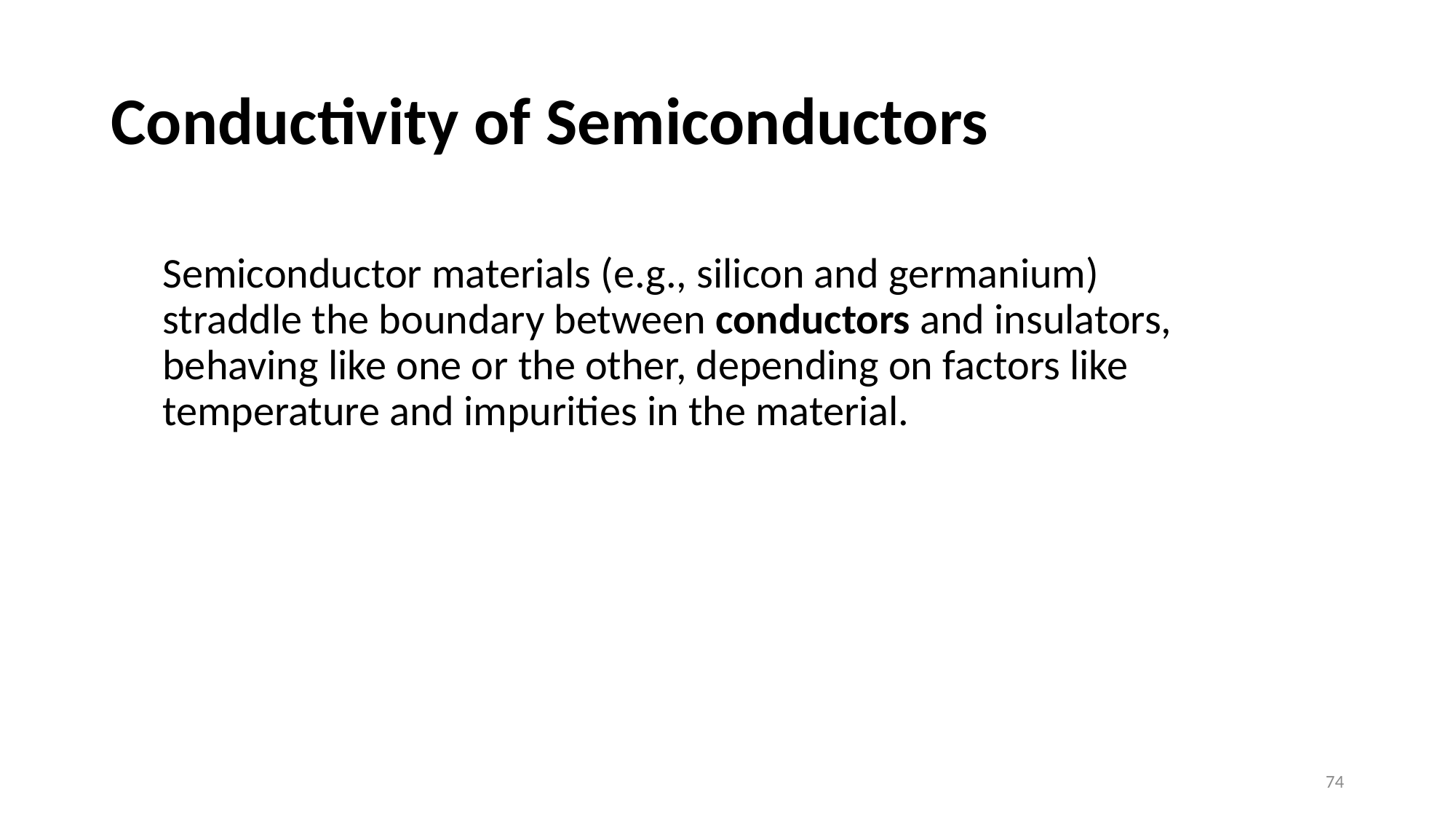

# Conductivity of Semiconductors
Semiconductor materials (e.g., silicon and germanium) straddle the boundary between conductors and insulators, behaving like one or the other, depending on factors like temperature and impurities in the material.
74